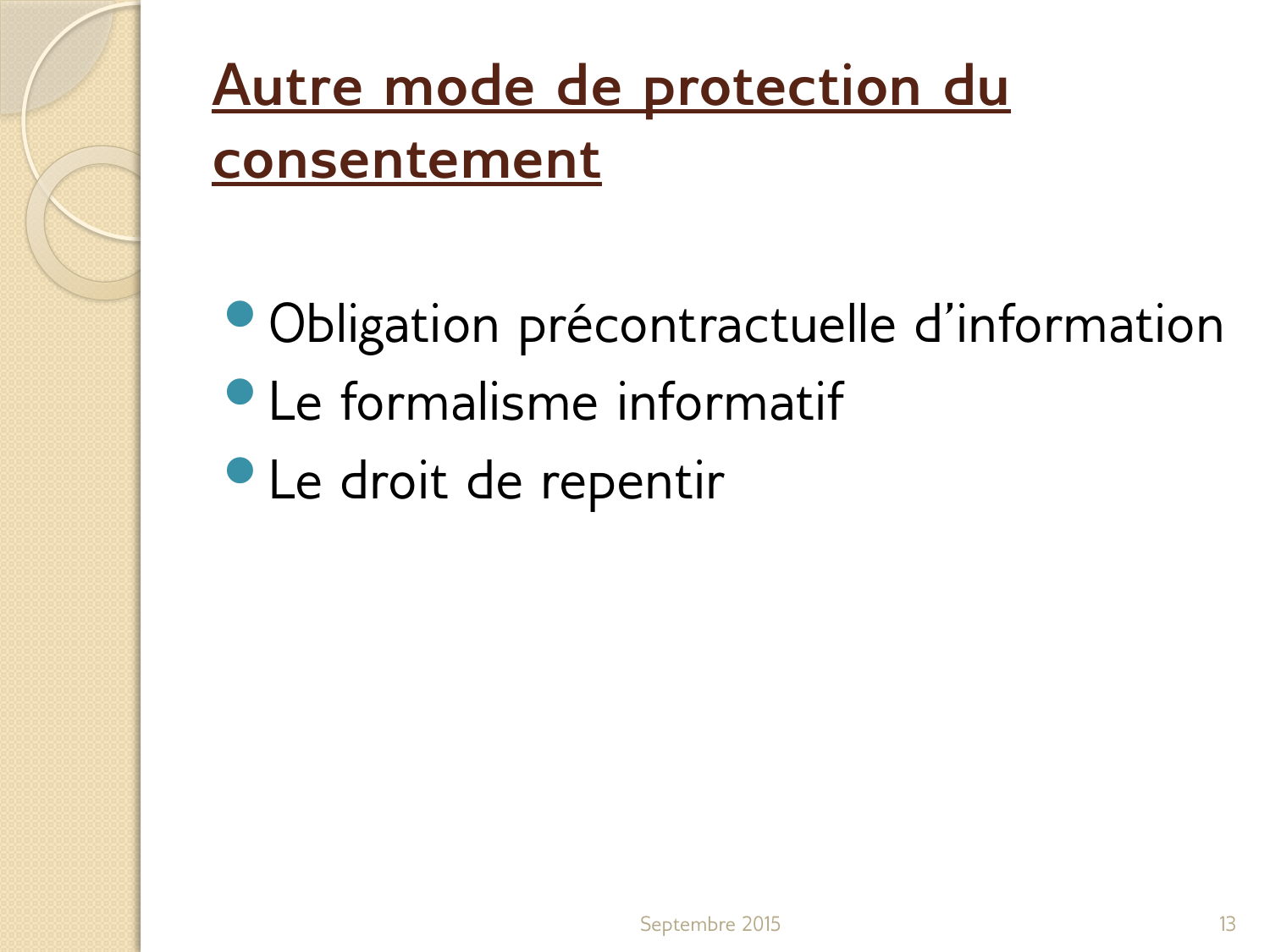

# Autre mode de protection du consentement

Obligation précontractuelle d’information
Le formalisme informatif
Le droit de repentir
Septembre 2015
13